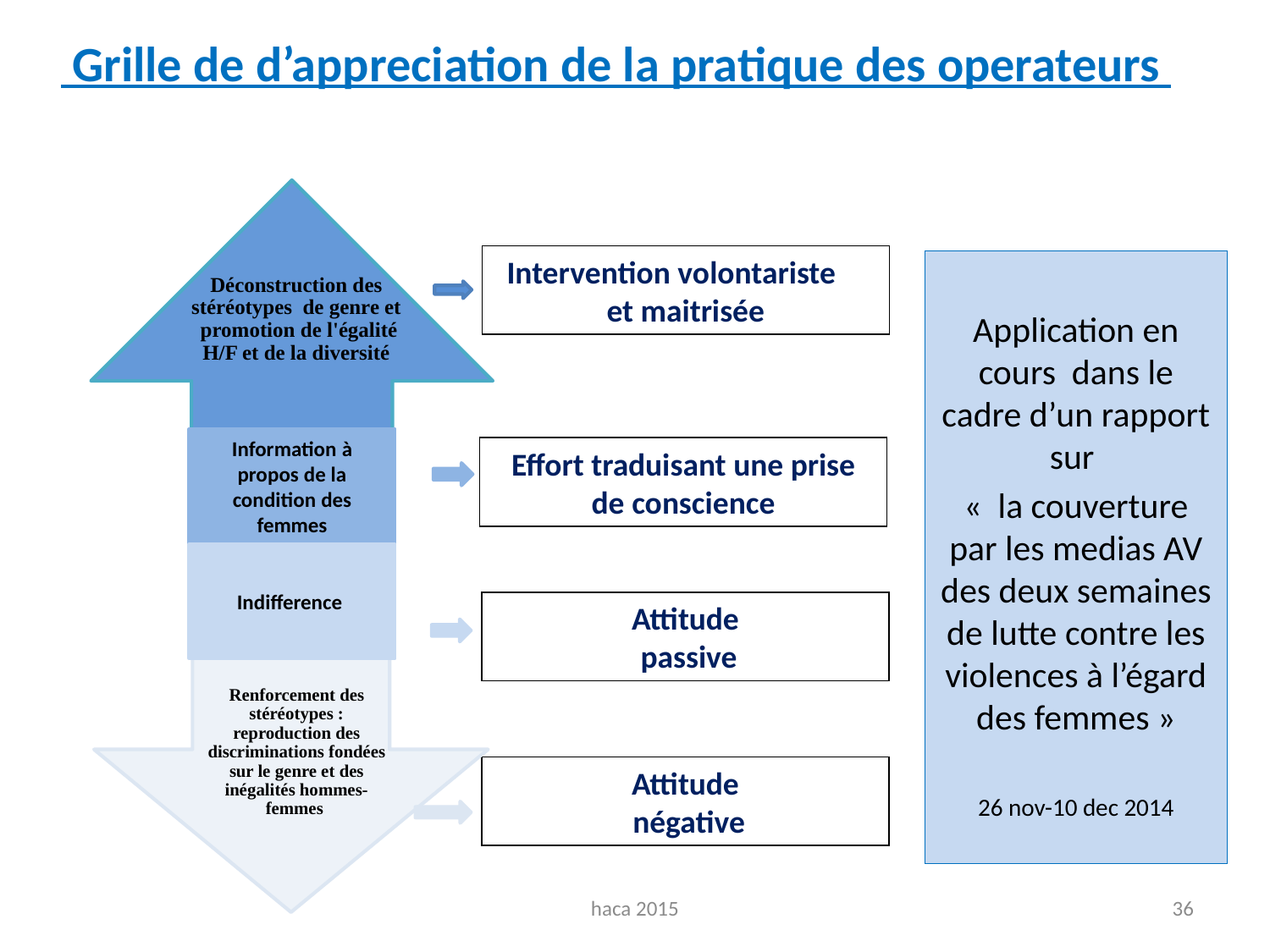

Grille de d’appreciation de la pratique des operateurs
Déconstruction des stéréotypes  de genre et  promotion de l'égalité H/F et de la diversité
Renforcement des stéréotypes : reproduction des discriminations fondées sur le genre et des inégalités hommes-femmes
Intervention volontariste     et maitrisée

Application en cours  dans le cadre d’un rapport sur
«  la couverture par les medias AV des deux semaines de lutte contre les violences à l’égard des femmes »

26 nov-10 dec 2014

Information à propos de la condition des femmes
Effort traduisant une prise de conscience

Indifference
Attitude
 passive

Attitude
 négative

haca 2015
36